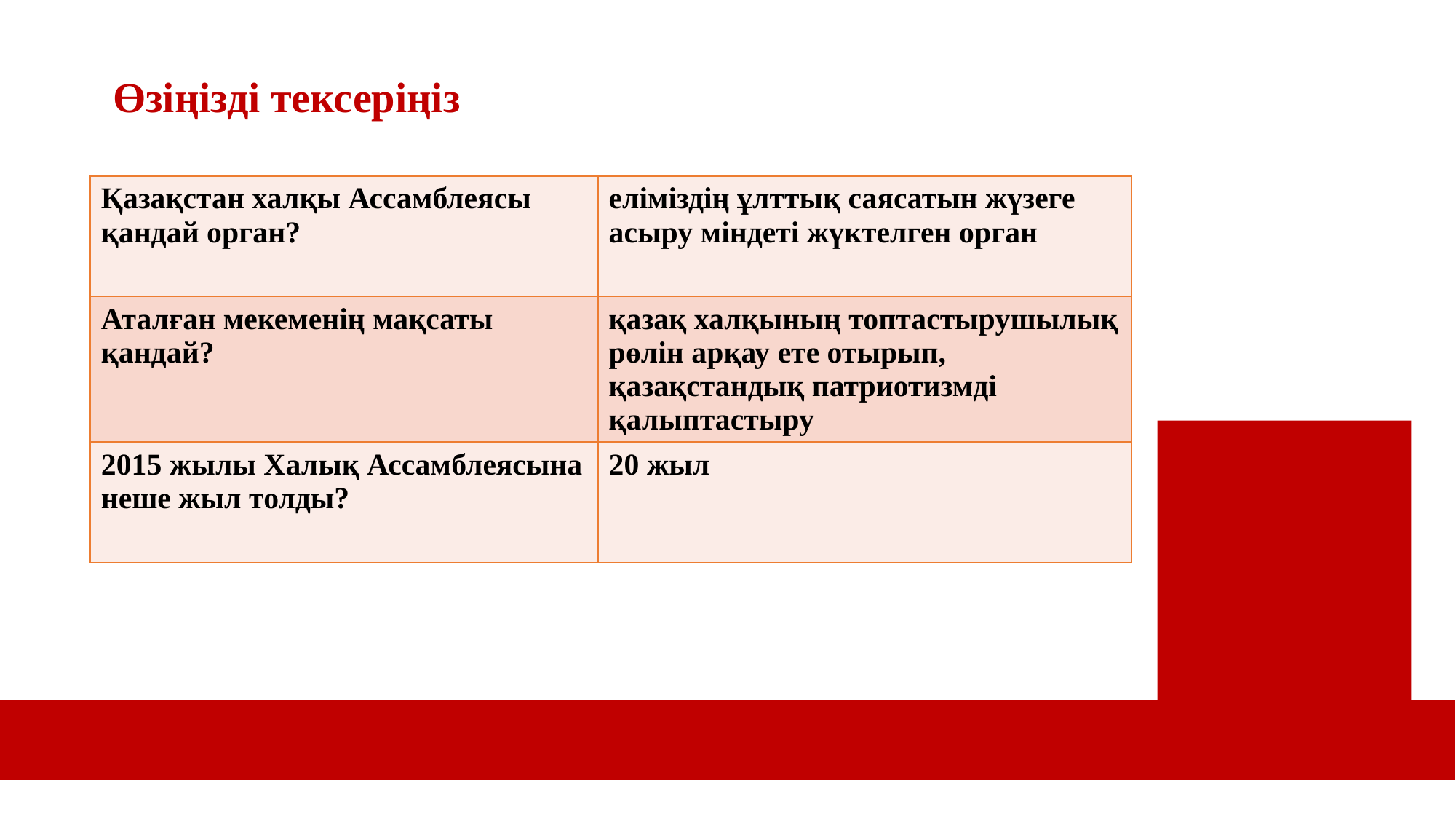

5
Өзіңізді тексеріңіз

| Қазақстан халқы Ассамблеясы қандай орган? | еліміздің ұлттық саясатын жүзеге асыру міндеті жүктелген орган |
| --- | --- |
| Аталған мекеменің мақсаты қандай? | қазақ халқының топтастырушылық рөлін арқау ете отырып, қазақстандық патриотизмді қалыптастыру |
| 2015 жылы Халық Ассамблеясына неше жыл толды? | 20 жыл |